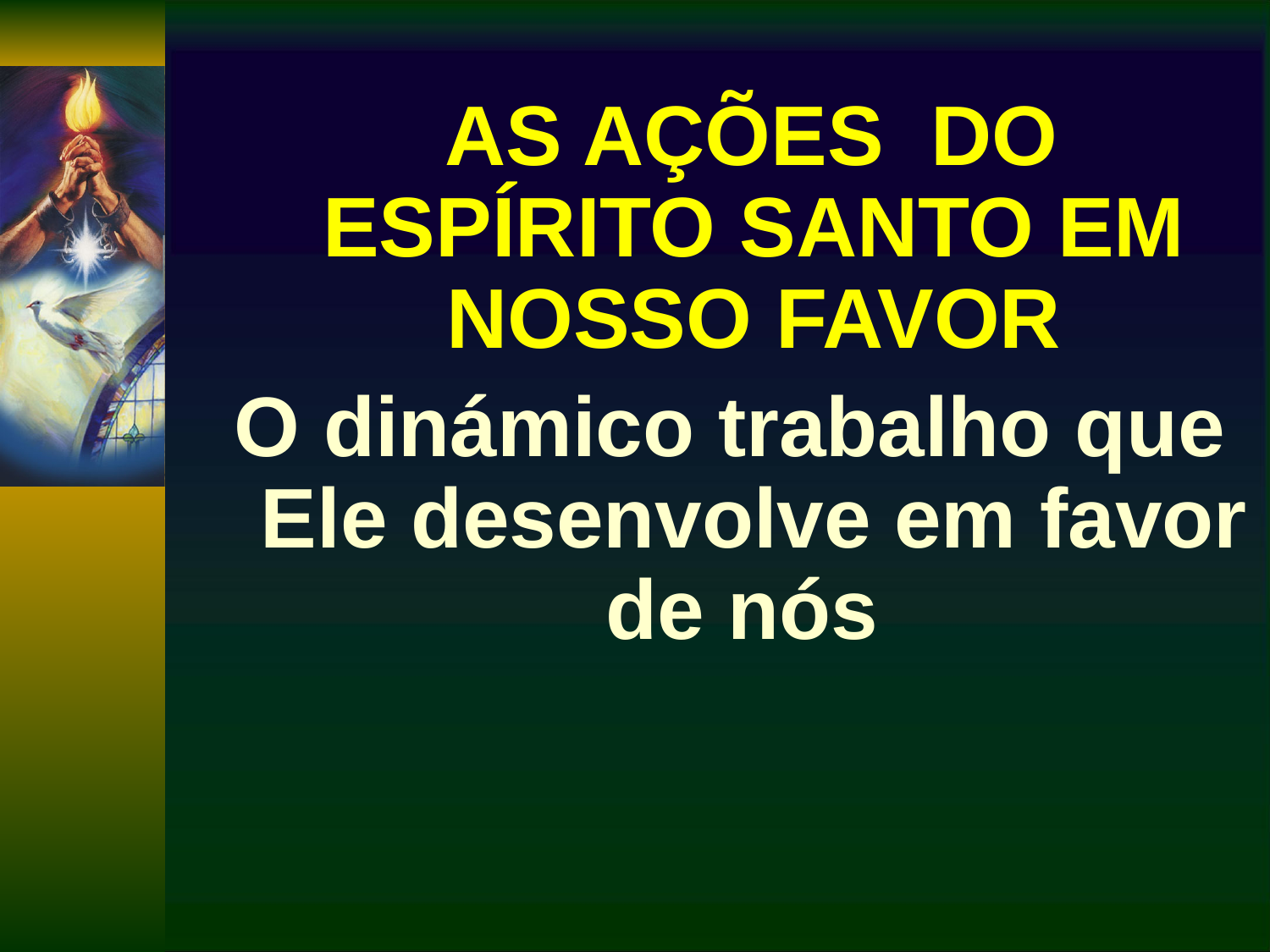

AS AÇÕES  DO ESPÍRITO SANTO EM NOSSO FAVOR
O dinámico trabalho que Ele desenvolve em favor de nós